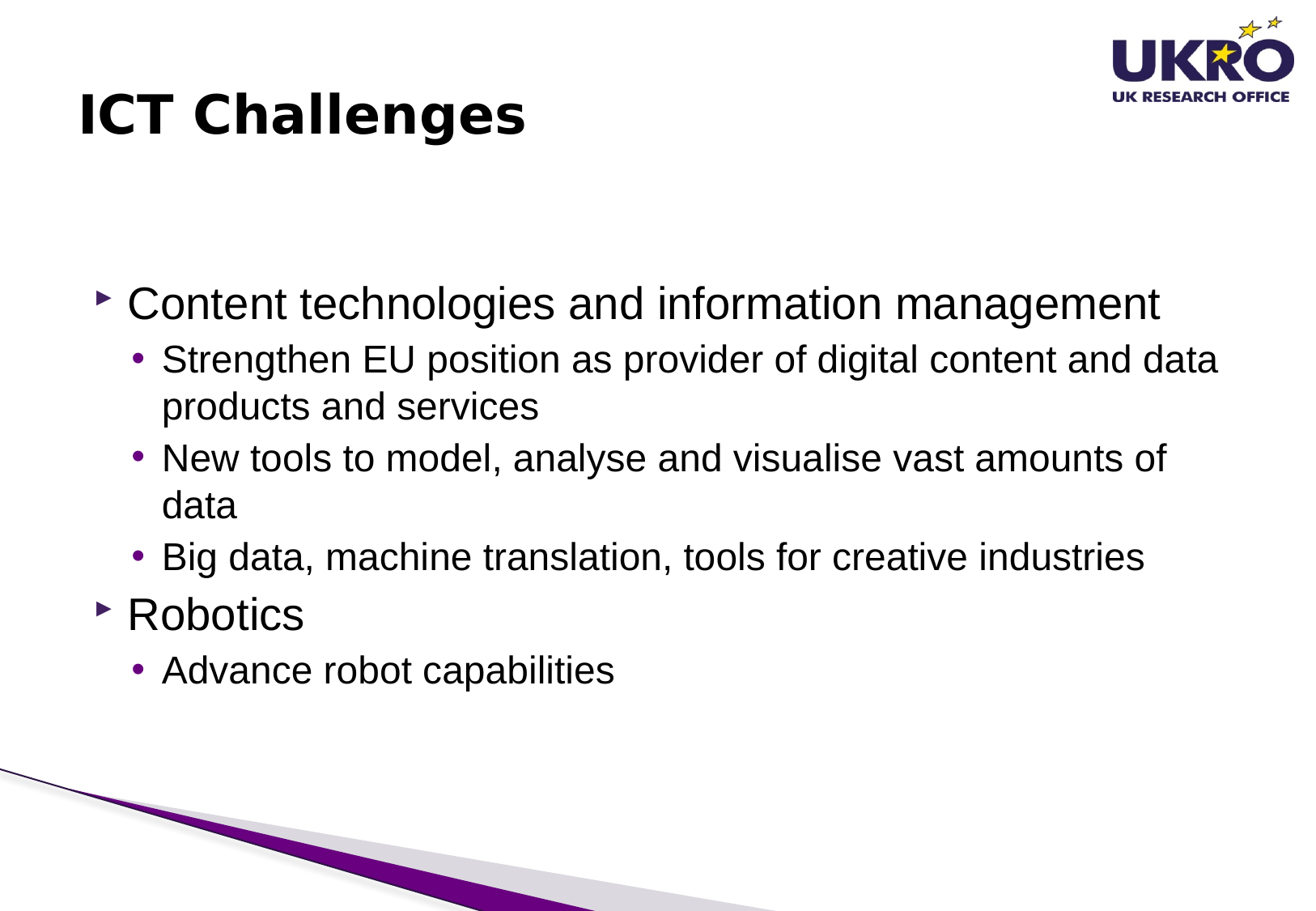

# ICT Challenges

Content technologies and information management
Strengthen EU position as provider of digital content and data products and services
New tools to model, analyse and visualise vast amounts of data
Big data, machine translation, tools for creative industries
Robotics
Advance robot capabilities